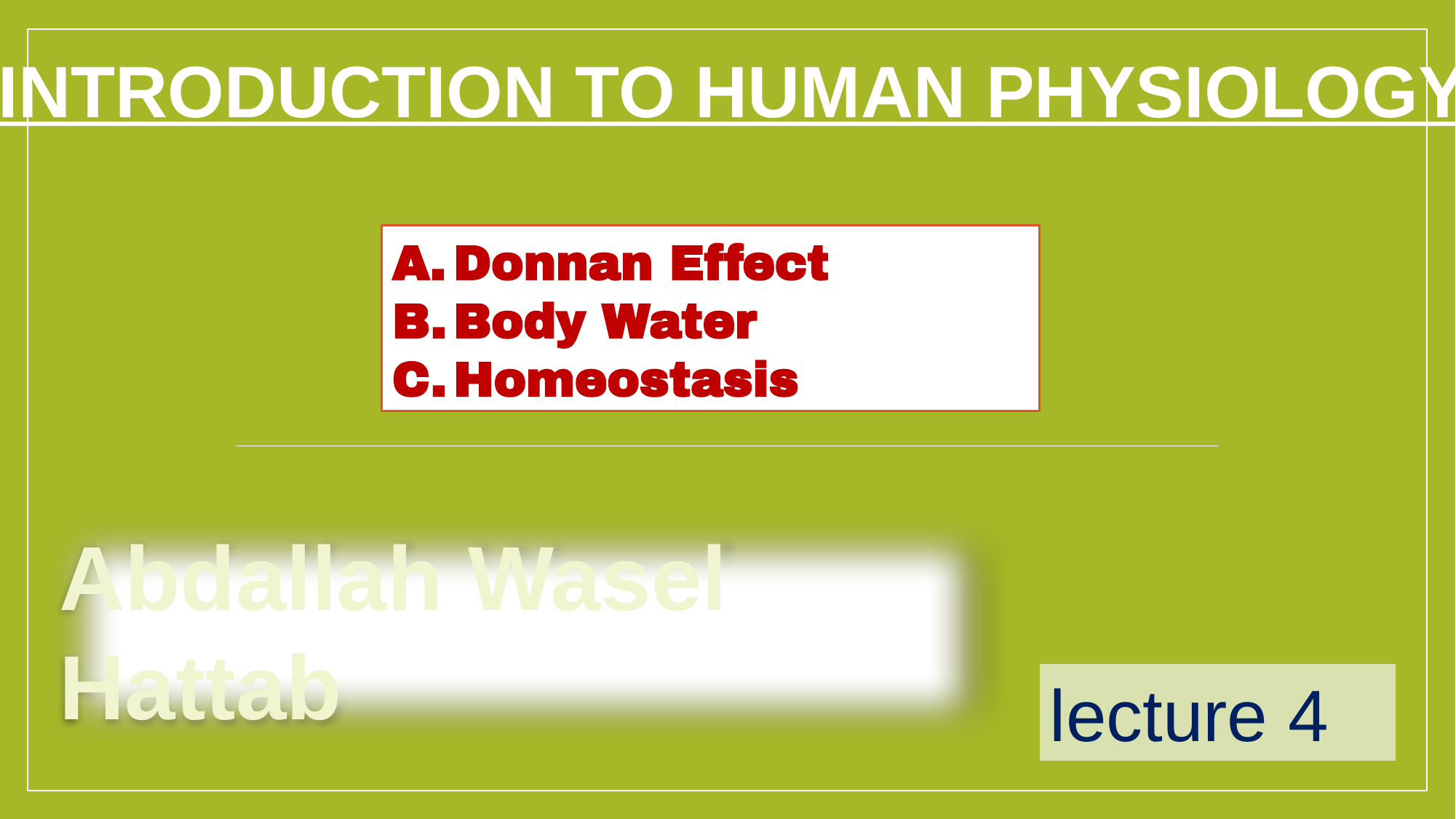

# introduction to Human Physiology
Donnan Effect
Body Water
Homeostasis
Abdallah Wasel Hattab
lecture 4